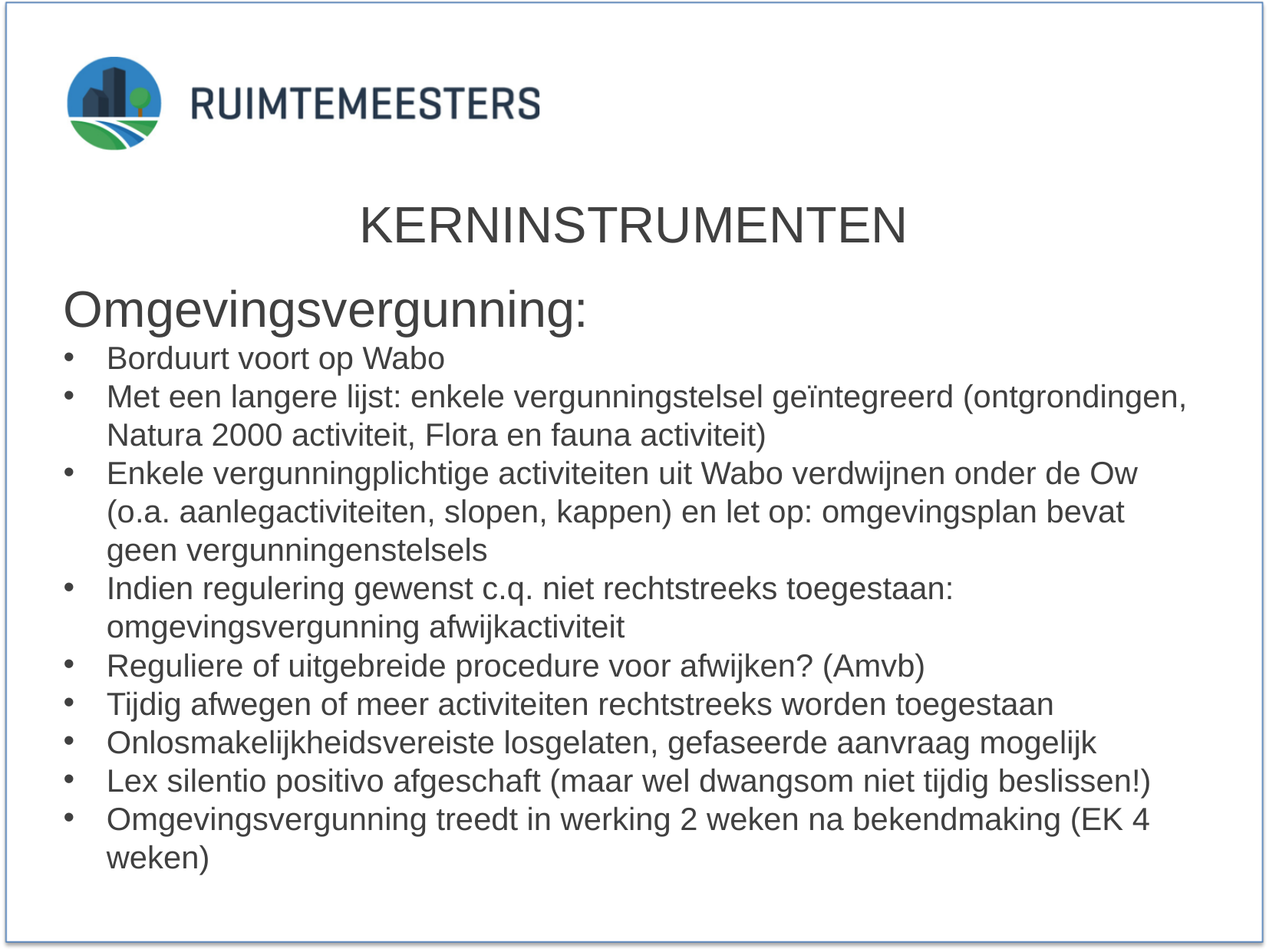

Kerninstrumenten
Omgevingsvergunning:
Borduurt voort op Wabo
Met een langere lijst: enkele vergunningstelsel geïntegreerd (ontgrondingen, Natura 2000 activiteit, Flora en fauna activiteit)
Enkele vergunningplichtige activiteiten uit Wabo verdwijnen onder de Ow (o.a. aanlegactiviteiten, slopen, kappen) en let op: omgevingsplan bevat geen vergunningenstelsels
Indien regulering gewenst c.q. niet rechtstreeks toegestaan: omgevingsvergunning afwijkactiviteit
Reguliere of uitgebreide procedure voor afwijken? (Amvb)
Tijdig afwegen of meer activiteiten rechtstreeks worden toegestaan
Onlosmakelijkheidsvereiste losgelaten, gefaseerde aanvraag mogelijk
Lex silentio positivo afgeschaft (maar wel dwangsom niet tijdig beslissen!)
Omgevingsvergunning treedt in werking 2 weken na bekendmaking (EK 4 weken)